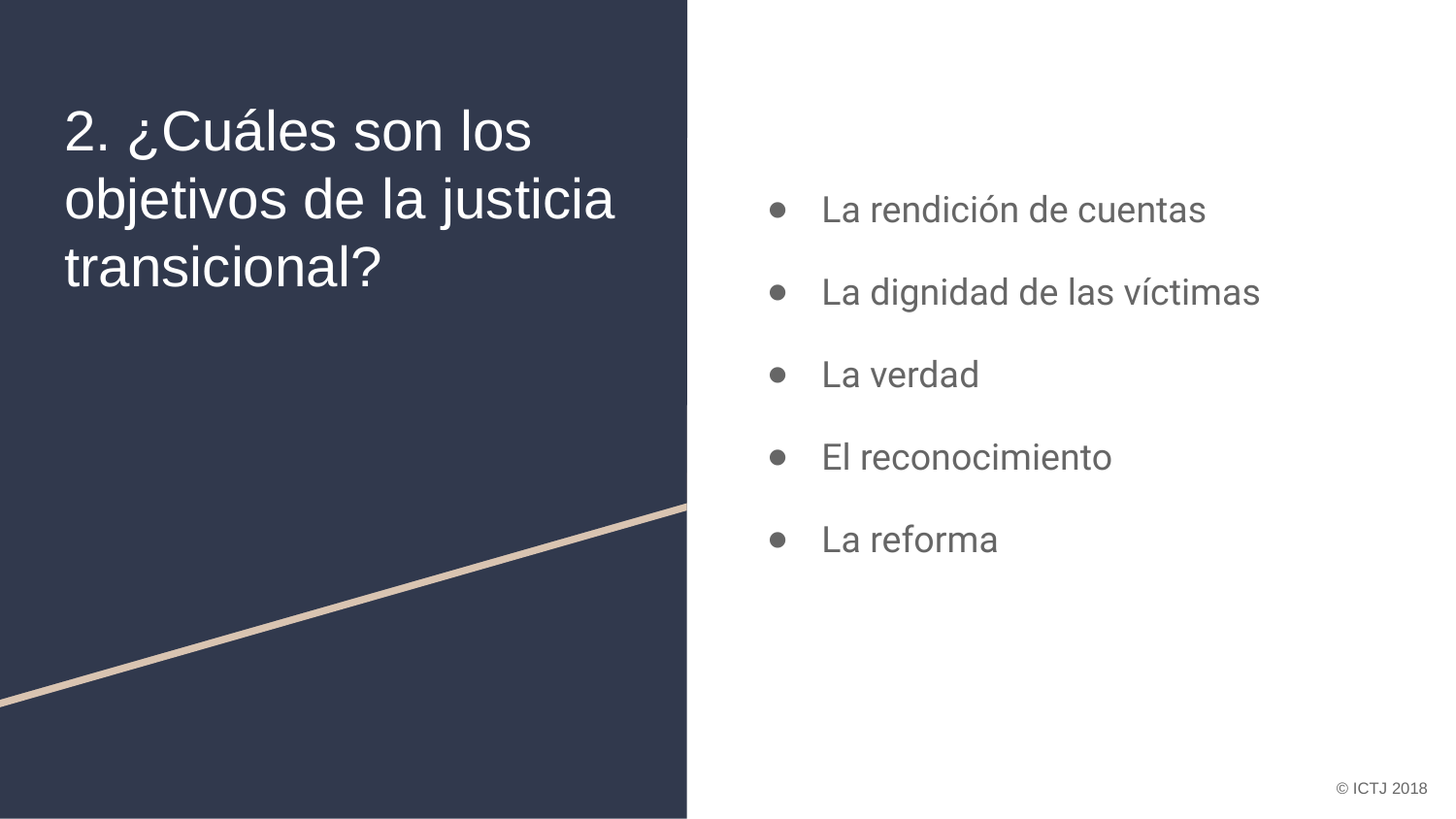

# 2. ¿Cuáles son los objetivos de la justicia
transicional?
La rendición de cuentas
La dignidad de las víctimas
La verdad
El reconocimiento
La reforma
© ICTJ 2018